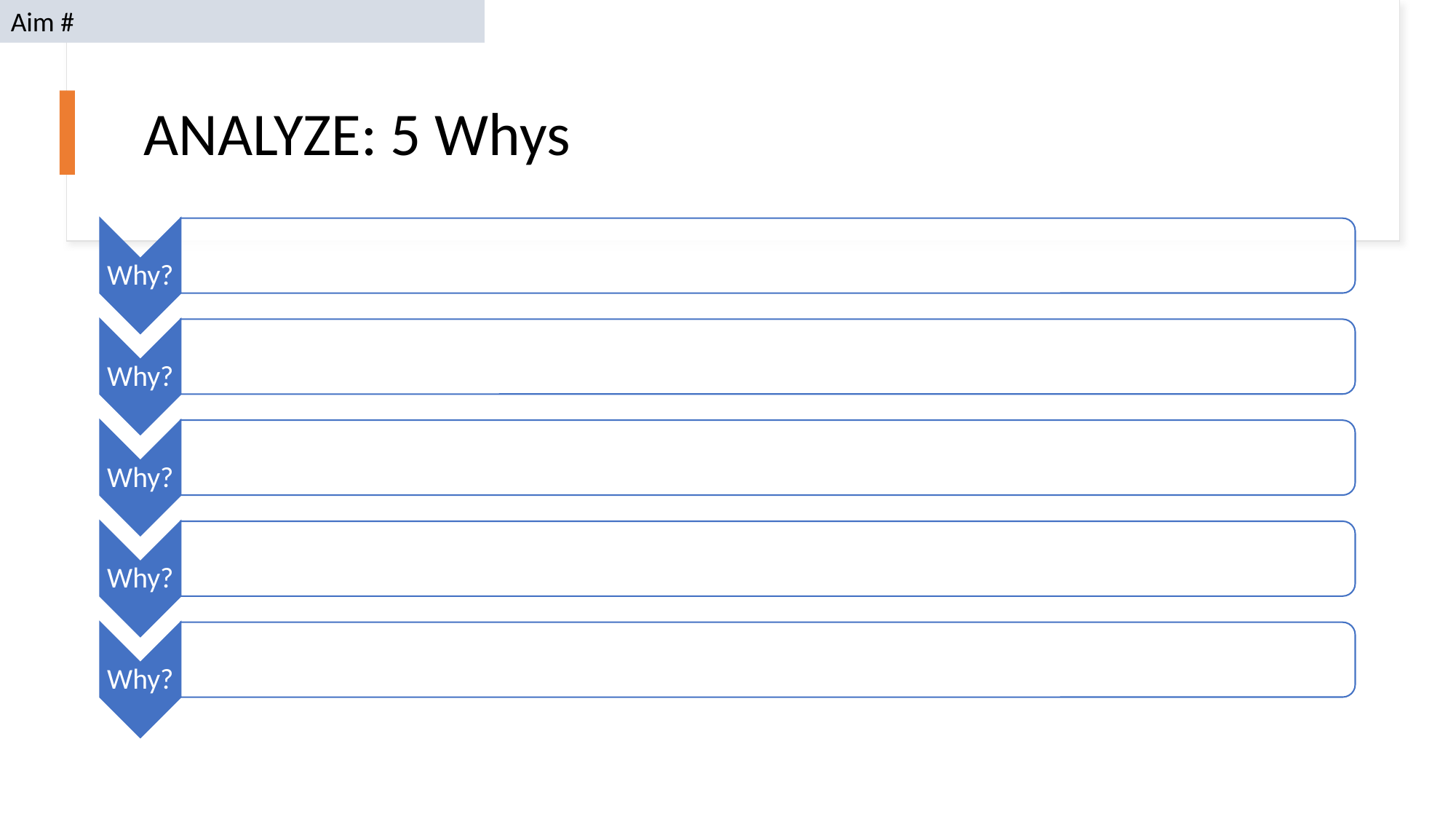

Aim #
# ANALYZE: 5 Whys

Why?
Why?
Why?
Why?
Why?